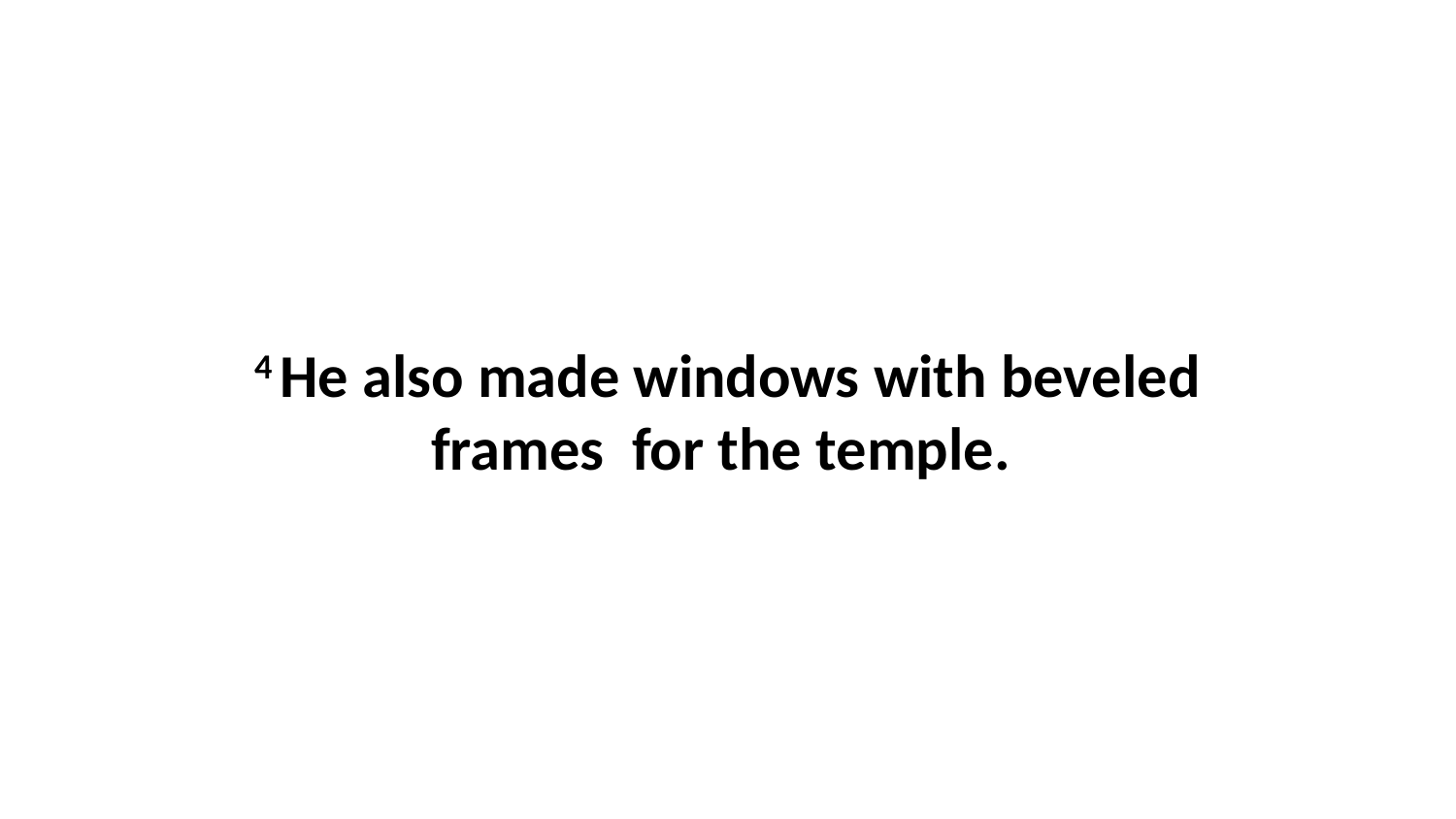

4 He also made windows with beveled frames  for the temple.